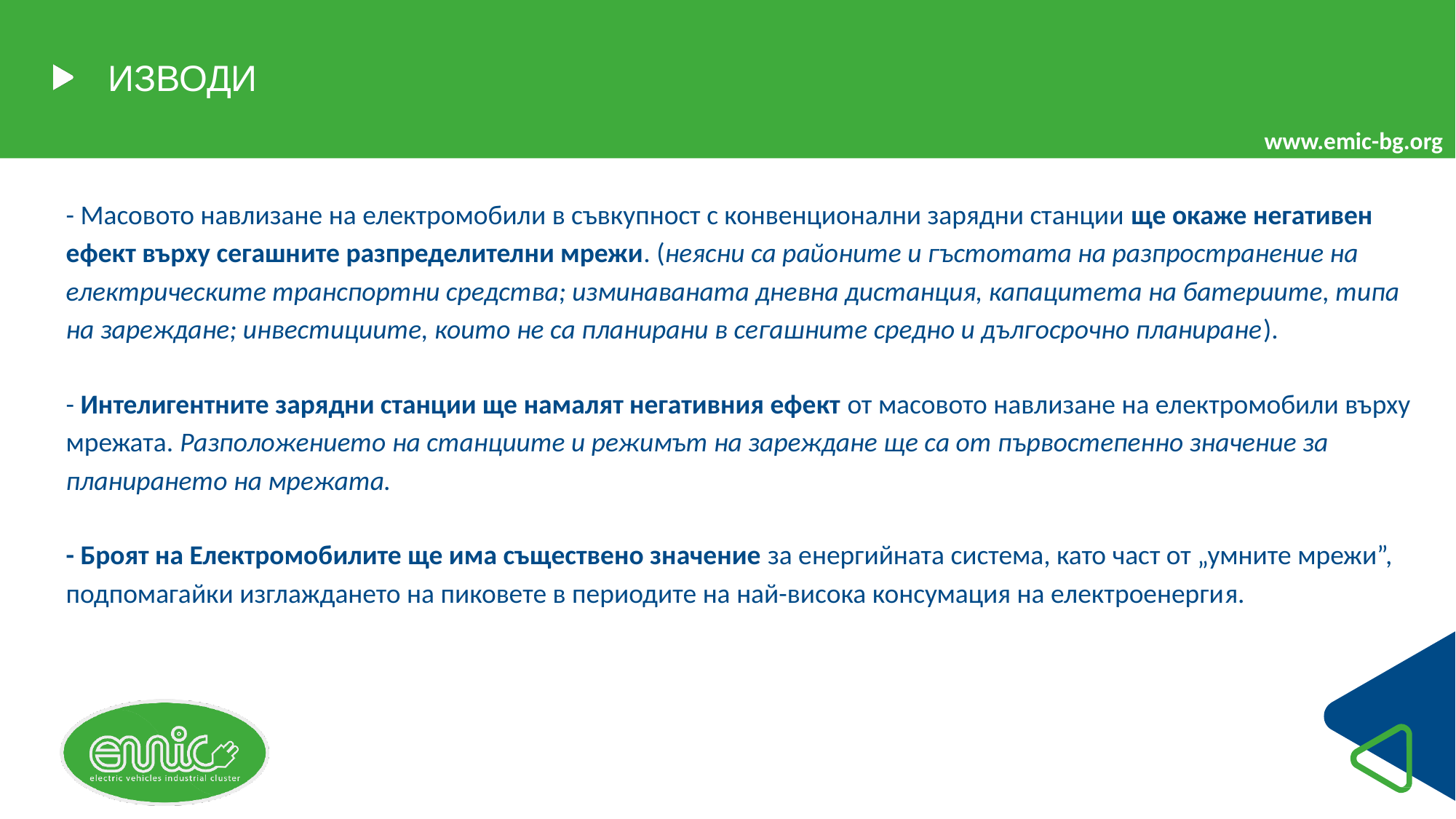

# ИЗВОДИ

- Масовото навлизане на електромобили в съвкупност с конвенционални зарядни станции ще окаже негативен ефект върху сегашните разпределителни мрежи. (неясни са районите и гъстотата на разпространение на електрическите транспортни средства; изминаваната дневна дистанция, капацитета на батериите, типа на зареждане; инвестициите, които не са планирани в сегашните средно и дългосрочно планиране).
- Интелигентните зарядни станции ще намалят негативния ефект от масовото навлизане на електромобили върху мрежата. Разположението на станциите и режимът на зареждане ще са от първостепенно значение за планирането на мрежата.
- Броят на Електромобилите ще има съществено значение за енергийната система, като част от „умните мрежи”, подпомагайки изглаждането на пиковете в периодите на най-висока консумация на електроенергия.